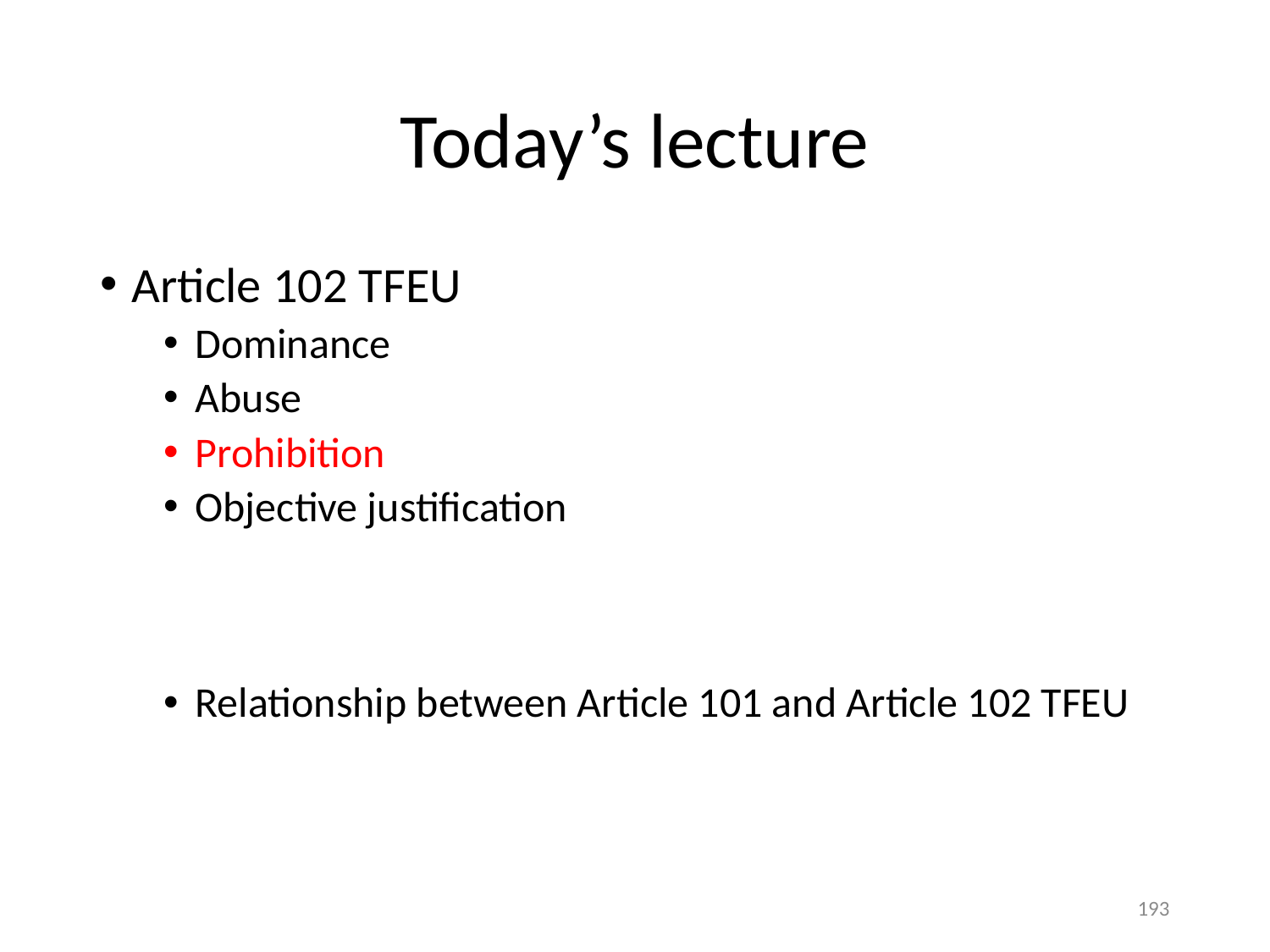

# Today’s lecture
Article 102 TFEU
Dominance
Abuse
Prohibition
Objective justification

Relationship between Article 101 and Article 102 TFEU
193